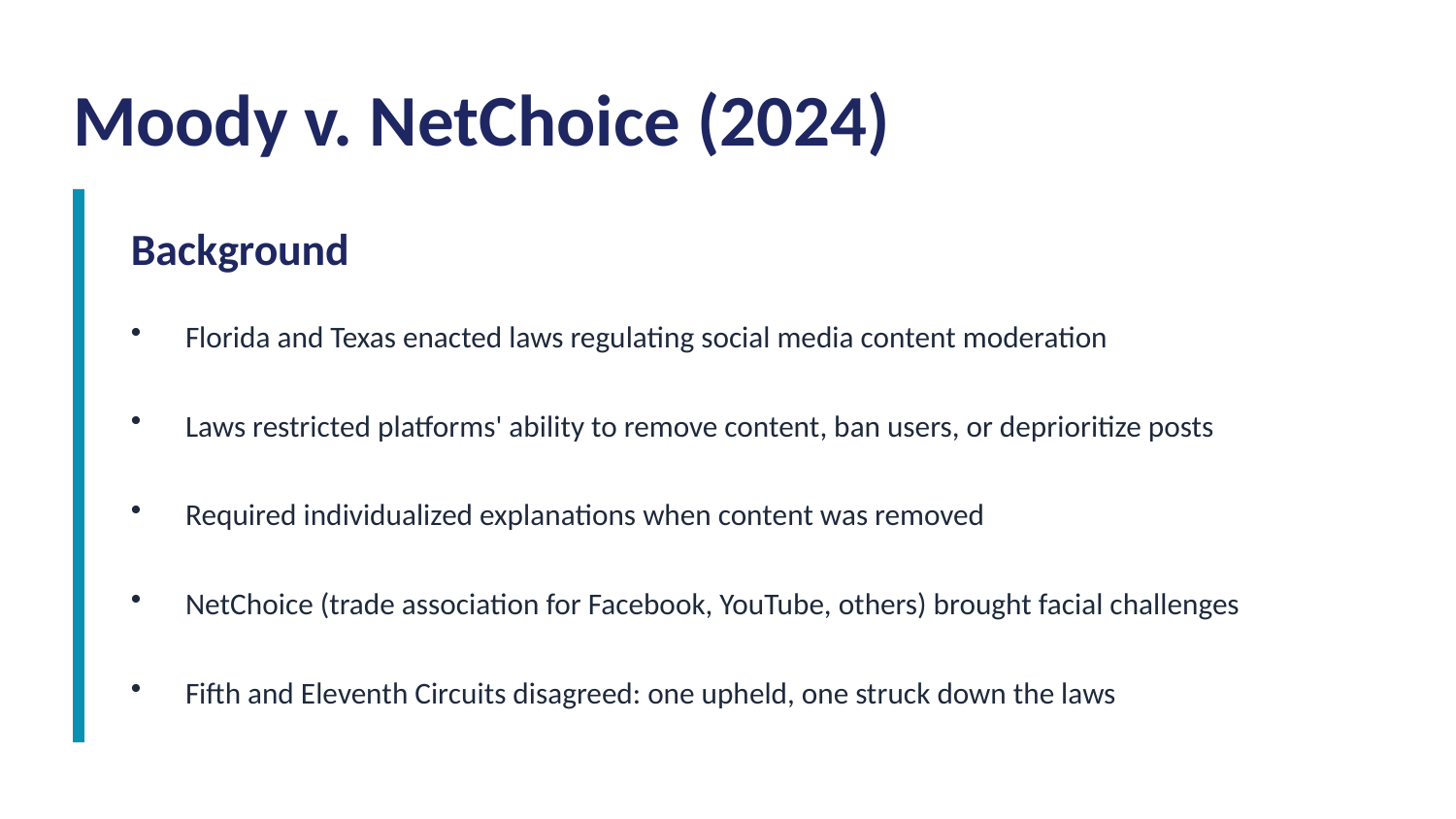

Moody v. NetChoice (2024)

Background
Florida and Texas enacted laws regulating social media content moderation

Laws restricted platforms' ability to remove content, ban users, or deprioritize posts

Required individualized explanations when content was removed

NetChoice (trade association for Facebook, YouTube, others) brought facial challenges

Fifth and Eleventh Circuits disagreed: one upheld, one struck down the laws